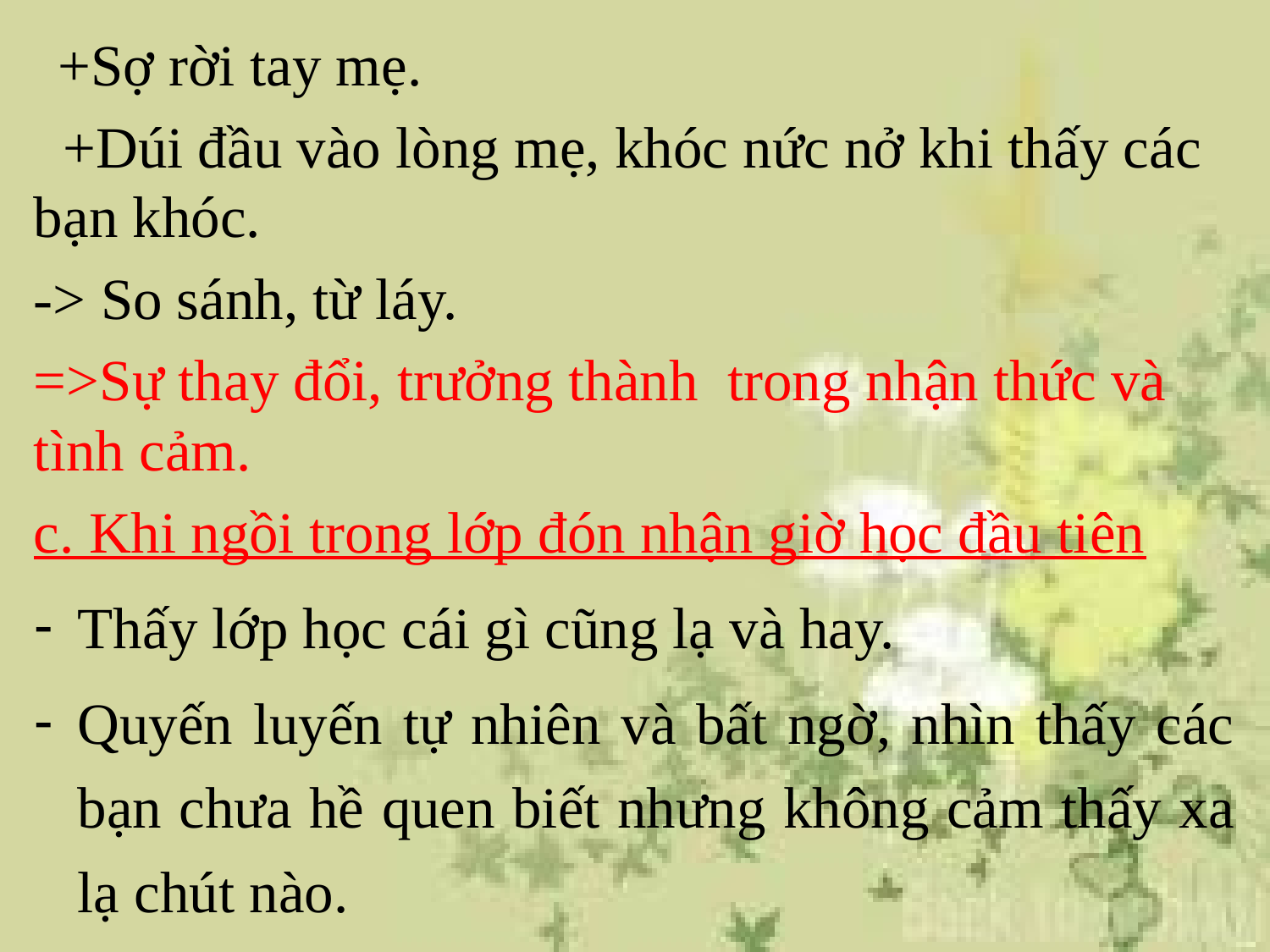

+Sợ rời tay mẹ.
  +Dúi đầu vào lòng mẹ, khóc nức nở khi thấy các bạn khóc.
-> So sánh, từ láy.
=>Sự thay đổi, trưởng thành  trong nhận thức và tình cảm.
c. Khi ngồi trong lớp đón nhận giờ học đầu tiên
Thấy lớp học cái gì cũng lạ và hay.
Quyến luyến tự nhiên và bất ngờ, nhìn thấy các bạn chưa hề quen biết nhưng không cảm thấy xa lạ chút nào.